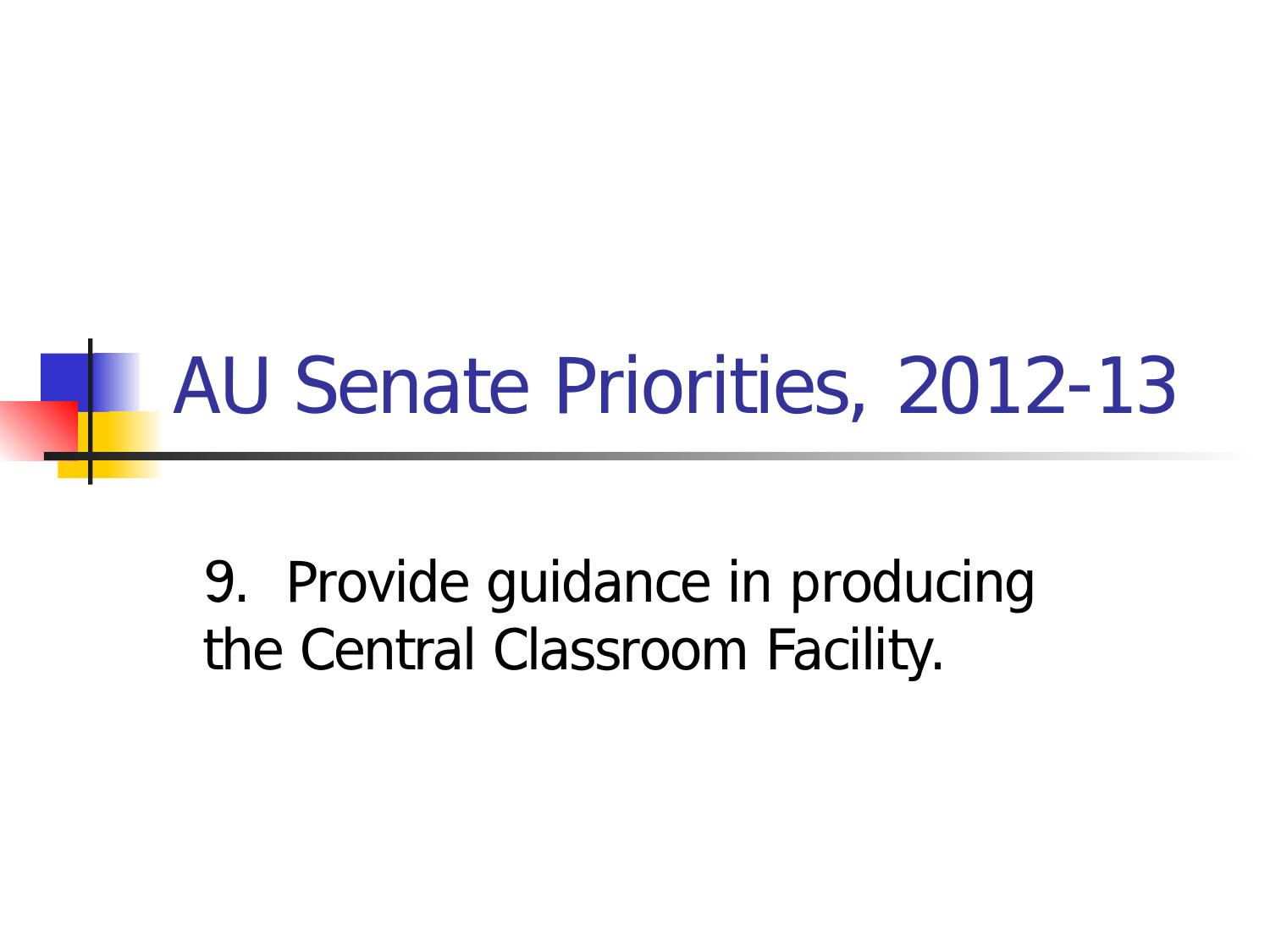

# AU Senate Priorities, 2012-13
9.  Provide guidance in producing the Central Classroom Facility.